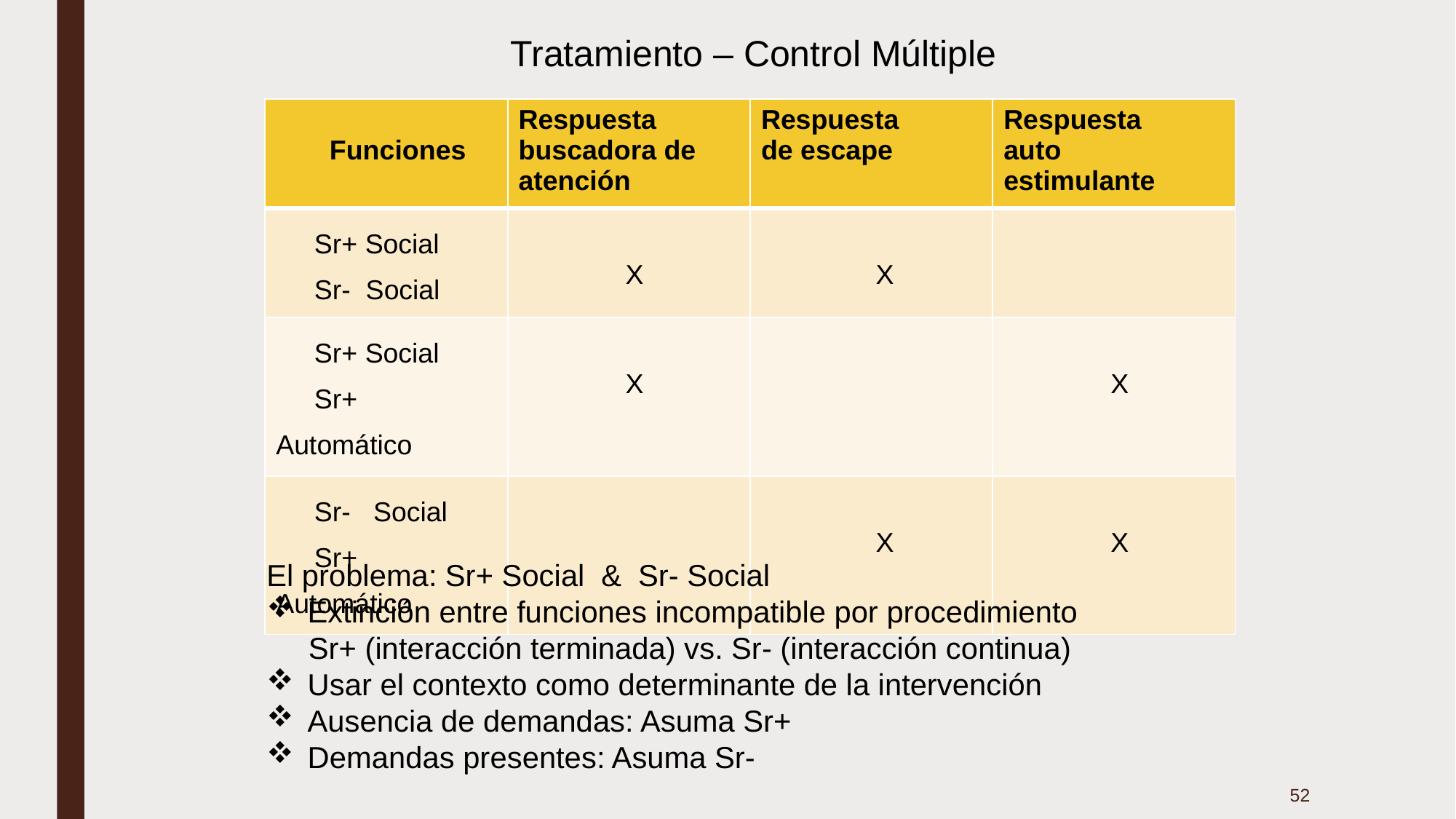

Tratamiento – Control Múltiple

| Funciones | Respuesta buscadora de atención | Respuesta de escape | Respuesta auto estimulante |
| --- | --- | --- | --- |
| Sr+ Social Sr- Social | X | X |  |
| Sr+ Social Sr+ Automático | X |  | X |
| Sr- Social Sr+ Automático |  | X | X |
El problema: Sr+ Social  &  Sr- Social
Extinción entre funciones incompatible por procedimiento
     Sr+ (interacción terminada) vs. Sr- (interacción continua)
Usar el contexto como determinante de la intervención
Ausencia de demandas: Asuma Sr+
Demandas presentes: Asuma Sr-

52